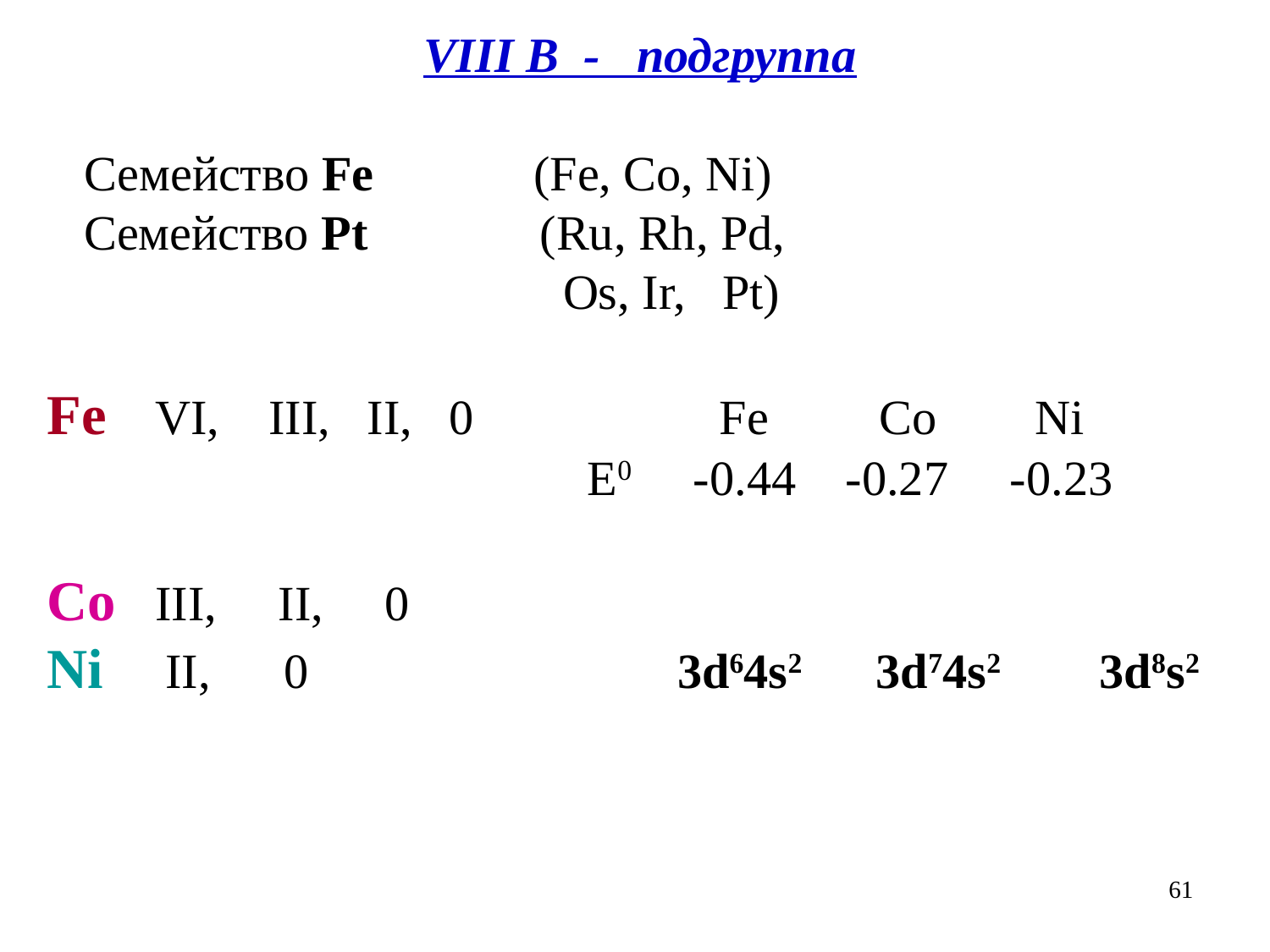

VIII B  -   подгруппа

   Семейство Fe             (Fe, Co, Ni)
   Cемейство Pt              (Ru, Rh, Pd,
                                          Os, Ir,   Pt)

Fe    VI,    III,   II,   0                    Fe         Co        Ni
                                            E0     -0.44    -0.27     -0.23

Co   III,     II,     0
Ni     II,      0                              3d64s2      3d74s2        3d8s2
61